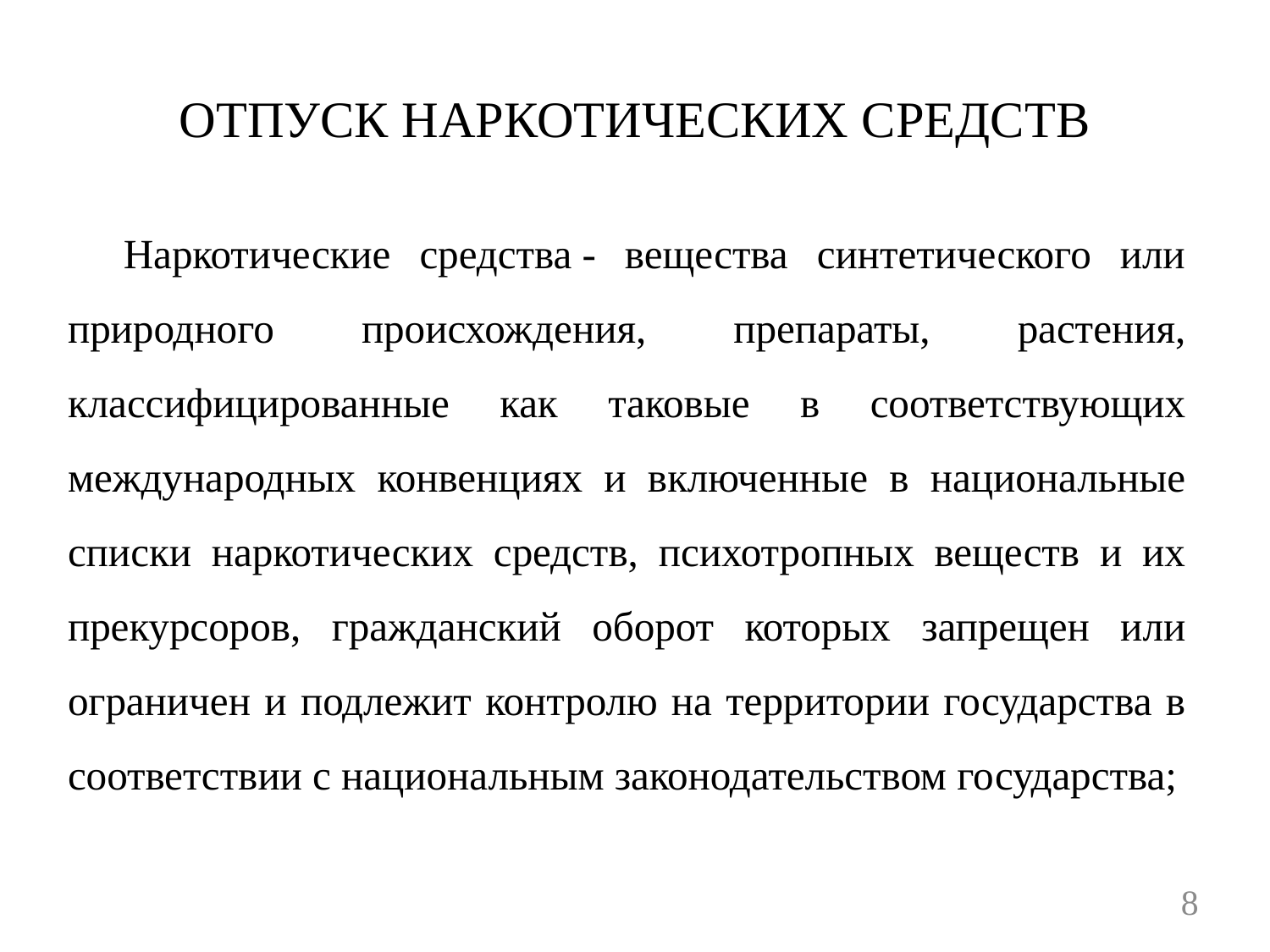

# ОТПУСК НАРКОТИЧЕСКИХ СРЕДСТВ
Наркотические средства - вещества синтетического или природного происхождения, препараты, растения, классифицированные как таковые в соответствующих международных конвенциях и включенные в национальные списки наркотических средств, психотропных веществ и их прекурсоров, гражданский оборот которых запрещен или ограничен и подлежит контролю на территории государства в соответствии с национальным законодательством государства;

8